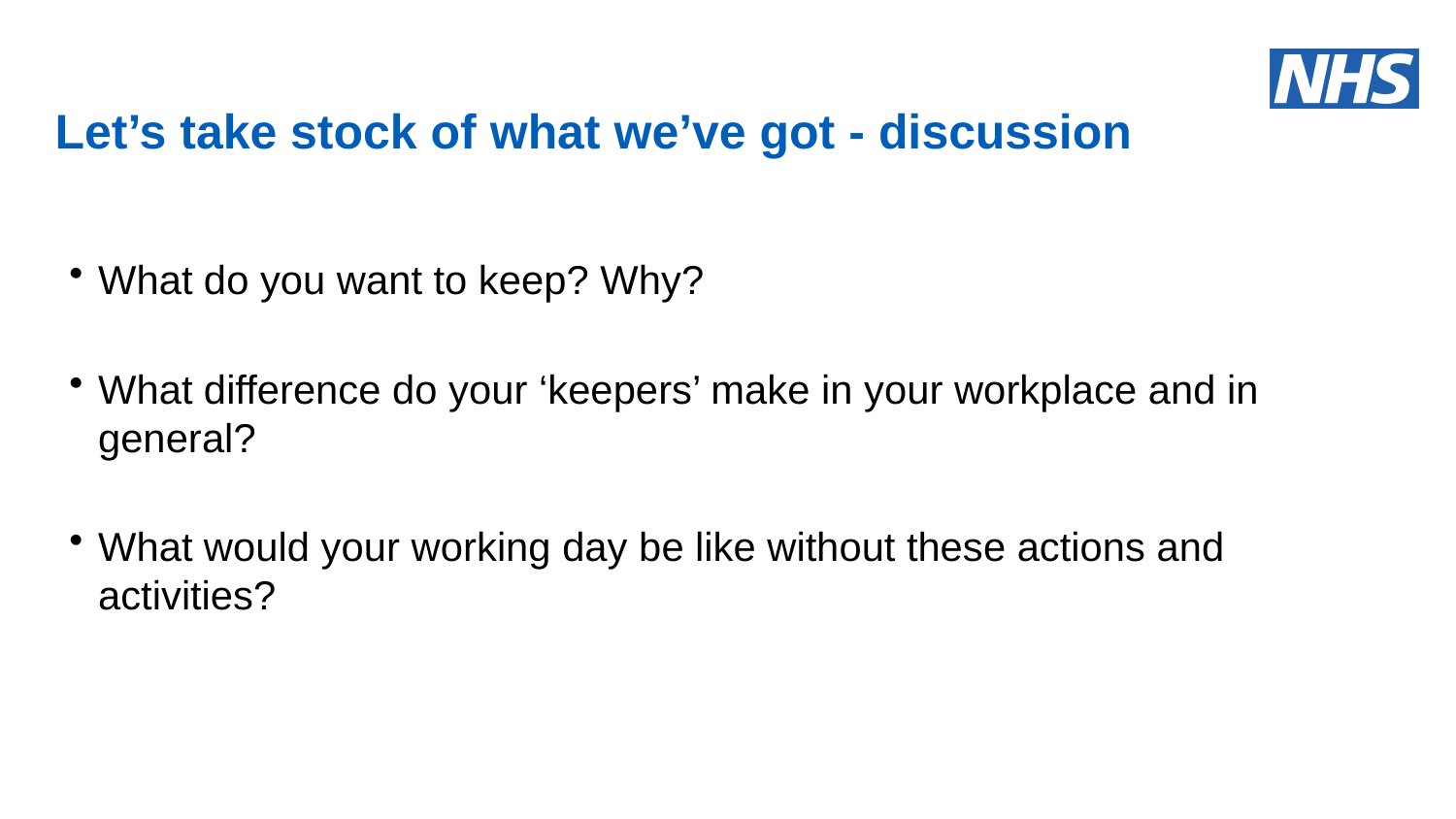

# Let’s take stock of what we’ve got - discussion
What do you want to keep? Why?

What difference do your ‘keepers’ make in your workplace and in general?

What would your working day be like without these actions and activities?